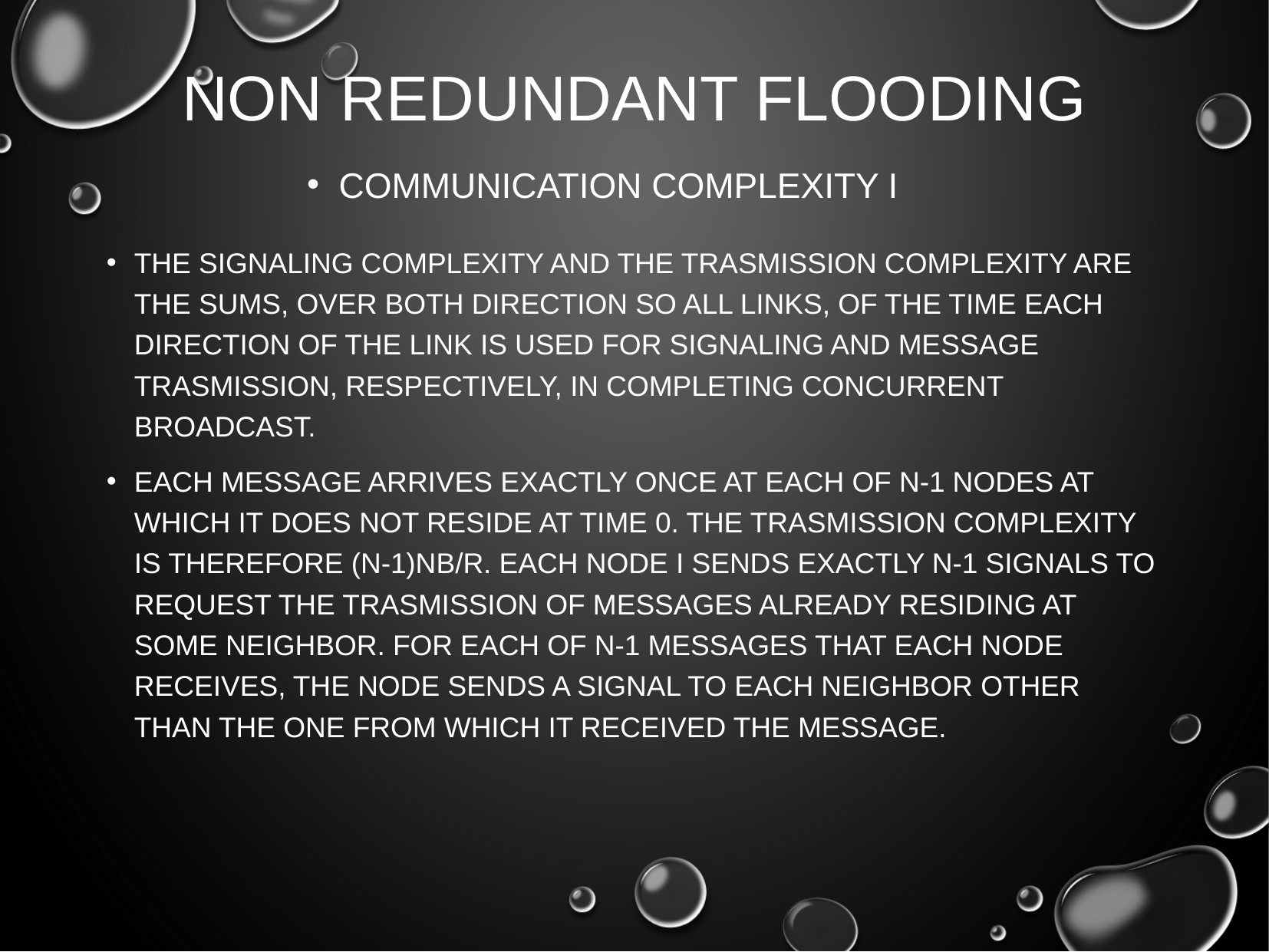

# NON REDUNDANT FLOODING
Communication Complexity I
The signaling complexity and the trasmission complexity are the sums, over both direction so all links, of the time each direction of the link is used for signaling and message trasmission, respectively, in completing concurrent broadcast.
Each message arrives exactly once at each of n-1 nodes at which it does not reside at time 0. The trasmission complexity is therefore (n-1)nB/r. Each node i sends exactly n-1 signals to request the trasmission of messages already residing at some neighbor. For each of n-1 messages that each node receives, the node sends a signal to each neighbor other than the one from which it received the message.